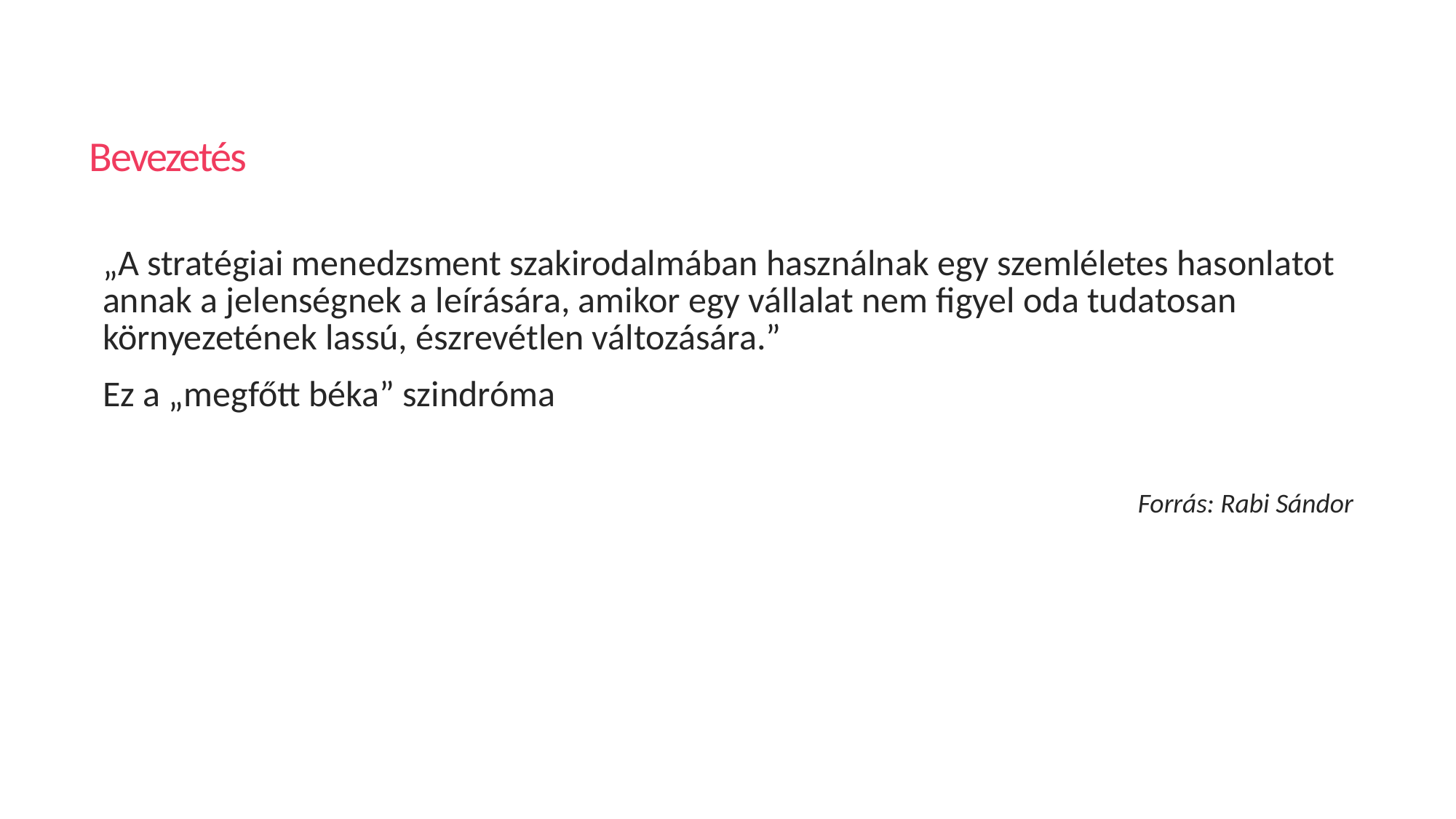

# Bevezetés
„A stratégiai menedzsment szakirodalmában használnak egy szemléletes hasonlatot annak a jelenségnek a leírására, amikor egy vállalat nem figyel oda tudatosan környezetének lassú, észrevétlen változására.”
Ez a „megfőtt béka” szindróma

Forrás: Rabi Sándor